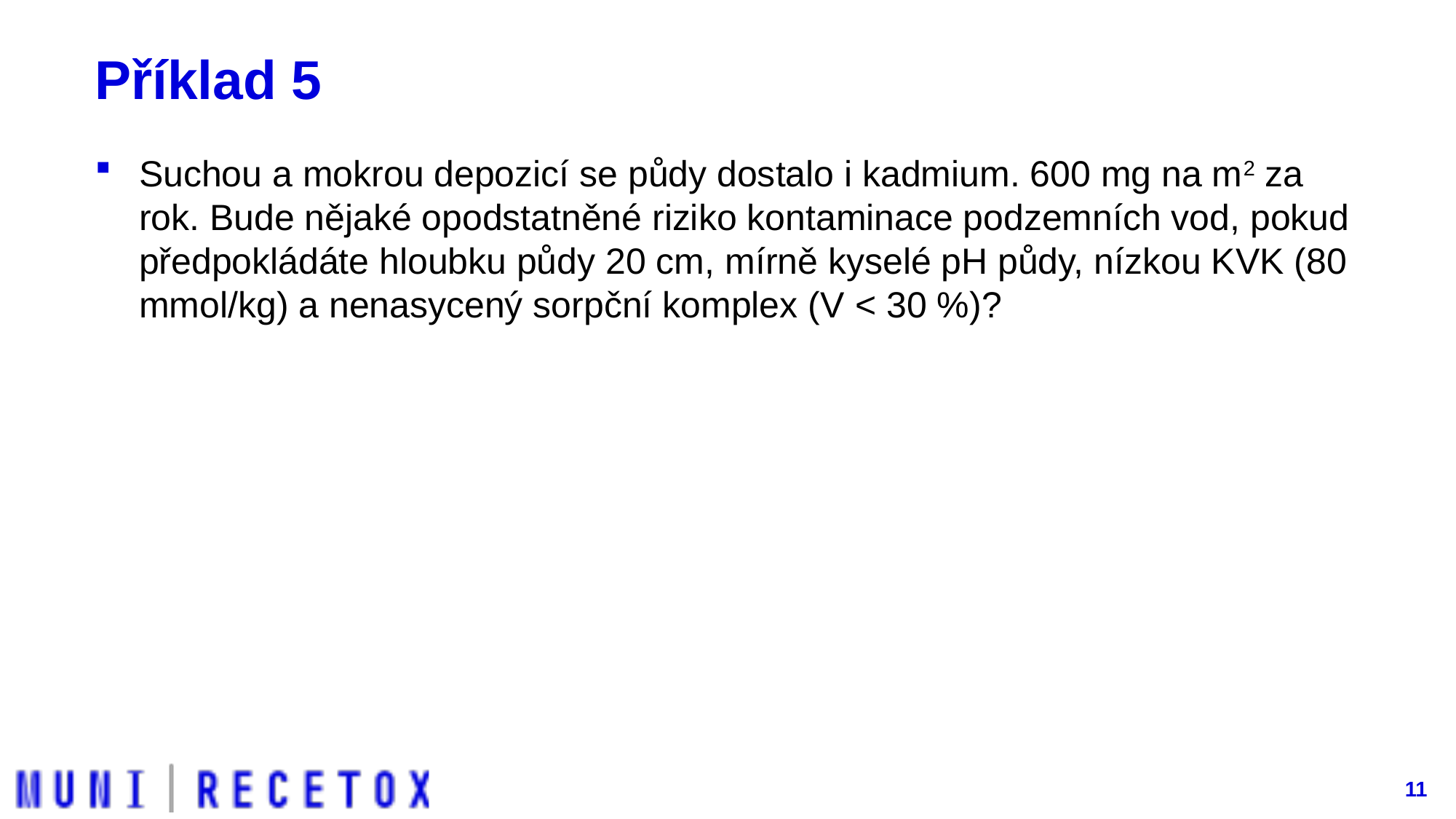

# Příklad 5
Suchou a mokrou depozicí se půdy dostalo i kadmium. 600 mg na m2 za rok. Bude nějaké opodstatněné riziko kontaminace podzemních vod, pokud předpokládáte hloubku půdy 20 cm, mírně kyselé pH půdy, nízkou KVK (80 mmol/kg) a nenasycený sorpční komplex (V < 30 %)?

11